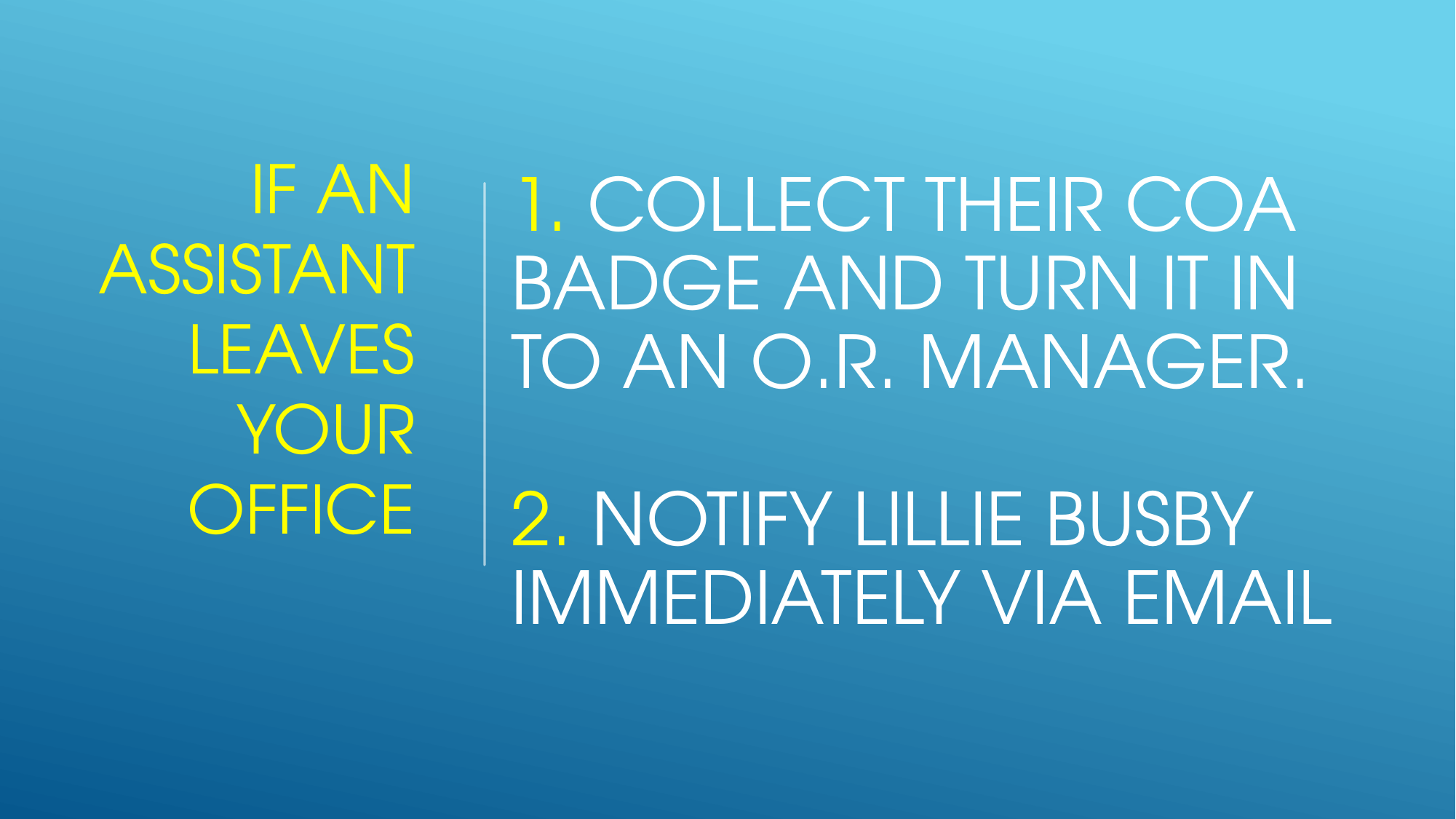

# 1. COLLECT THEIR COA BADGE AND TURN IT IN TO AN O.R. MANAGER. 2. NOTIFY LILLIE BUSBY     IMMEDIATELY VIA EMAIL
IF AN ASSISTANT LEAVES YOUR OFFICE